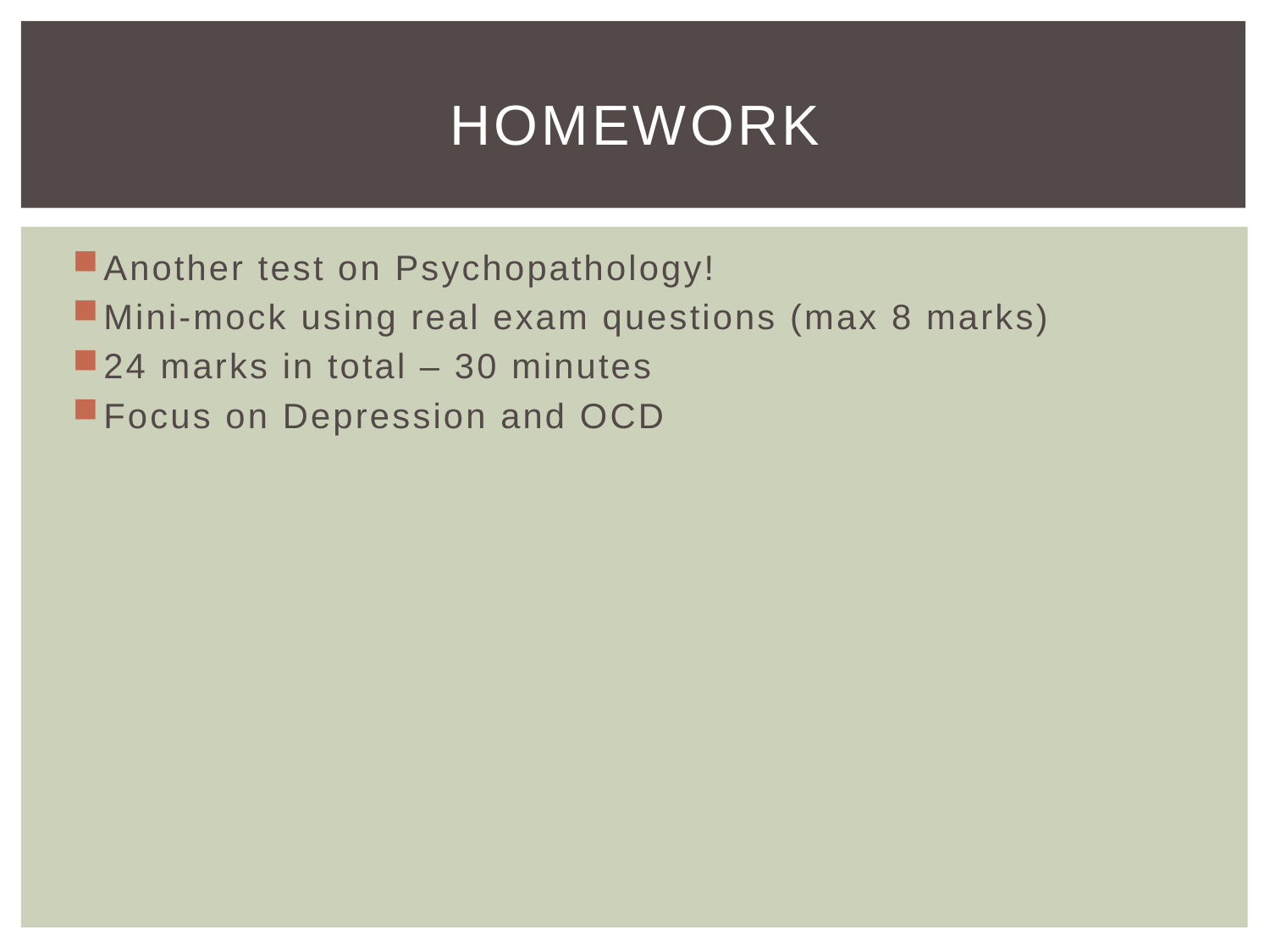

# Homework
Another test on Psychopathology!
Mini-mock using real exam questions (max 8 marks)
24 marks in total – 30 minutes
Focus on Depression and OCD